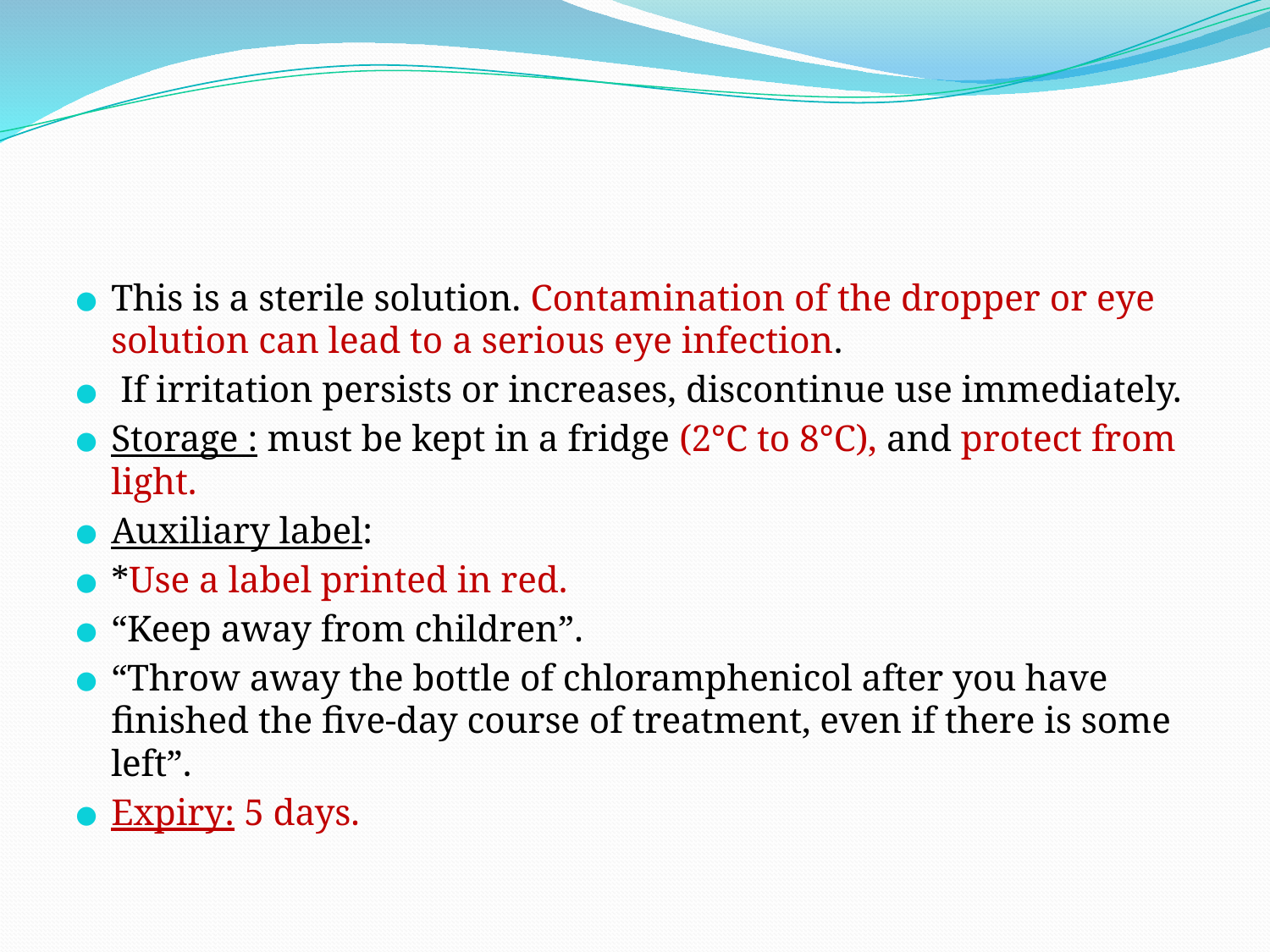

This is a sterile solution. Contamination of the dropper or eye solution can lead to a serious eye infection.
 If irritation persists or increases, discontinue use immediately.
Storage : must be kept in a fridge (2°C to 8°C), and protect from light.
Auxiliary label:
*Use a label printed in red.
“Keep away from children”.
“Throw away the bottle of chloramphenicol after you have finished the five-day course of treatment, even if there is some left”.
Expiry: 5 days.